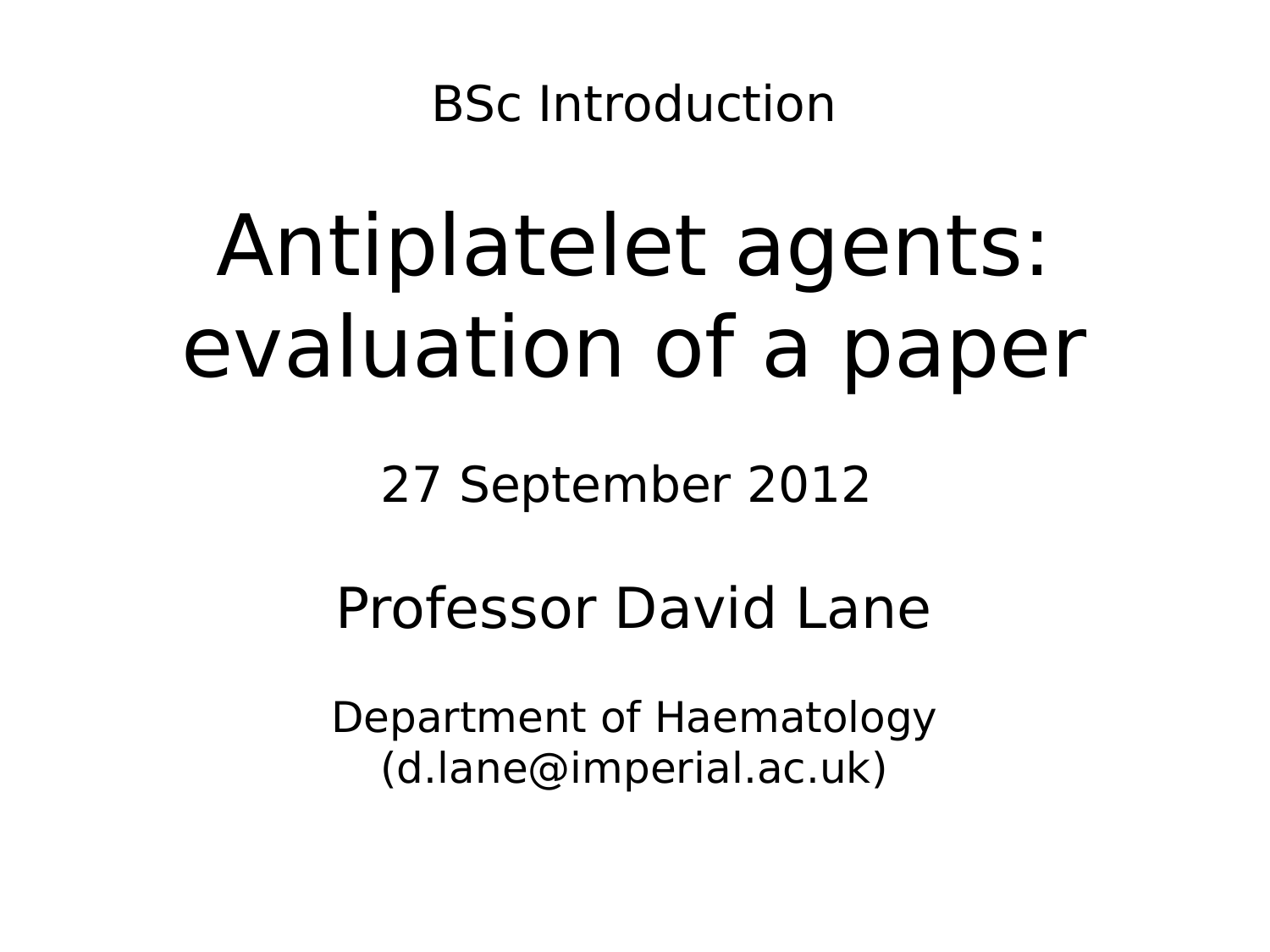

BSc Introduction

Antiplatelet agents: evaluation of a paper

27 September 2012

Professor David Lane

Department of Haematology
(d.lane@imperial.ac.uk)